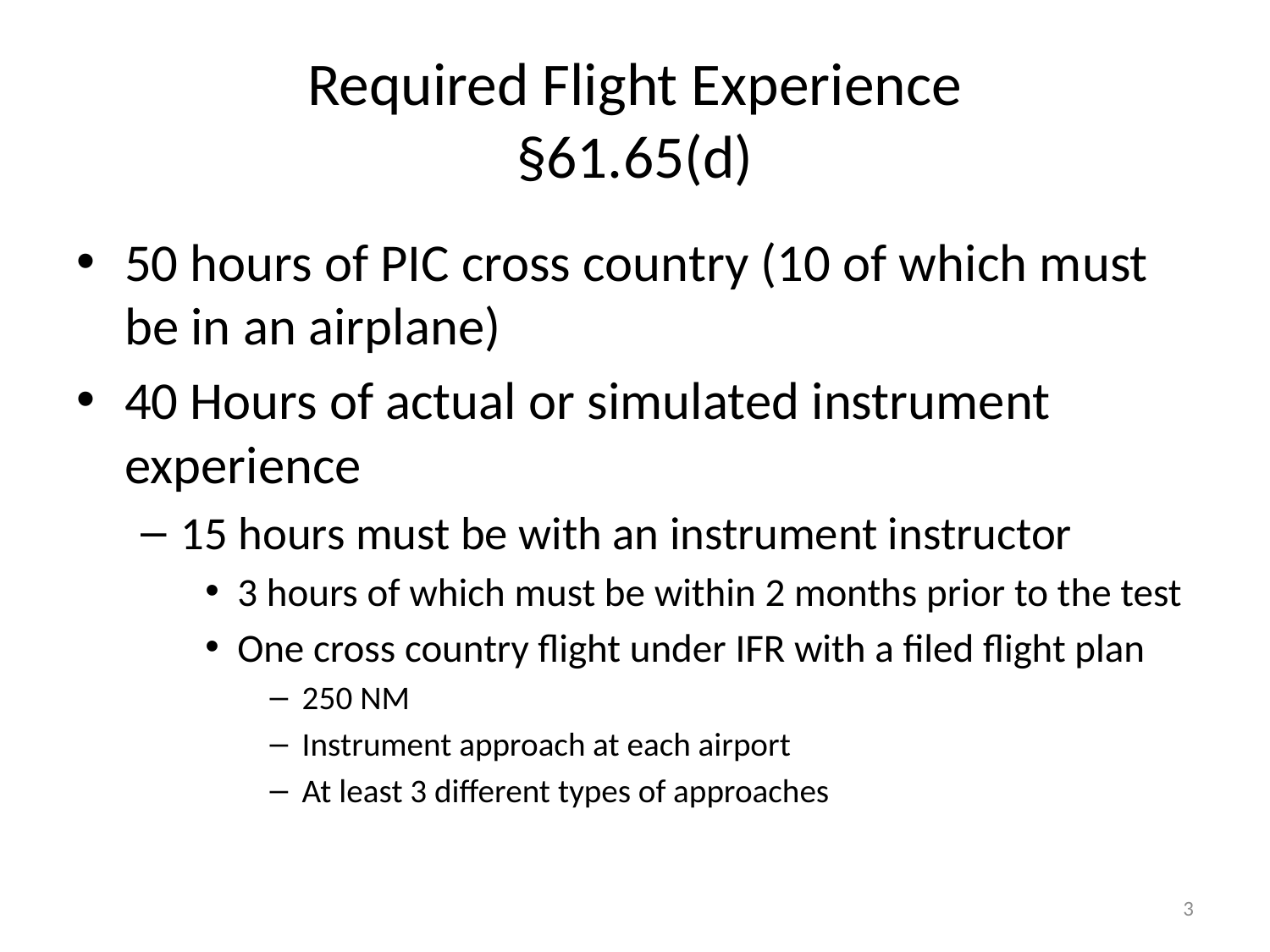

# Required Flight Experience §61.65(d)
50 hours of PIC cross country (10 of which must be in an airplane)
40 Hours of actual or simulated instrument experience
15 hours must be with an instrument instructor
3 hours of which must be within 2 months prior to the test
One cross country flight under IFR with a filed flight plan
250 NM
Instrument approach at each airport
At least 3 different types of approaches

3